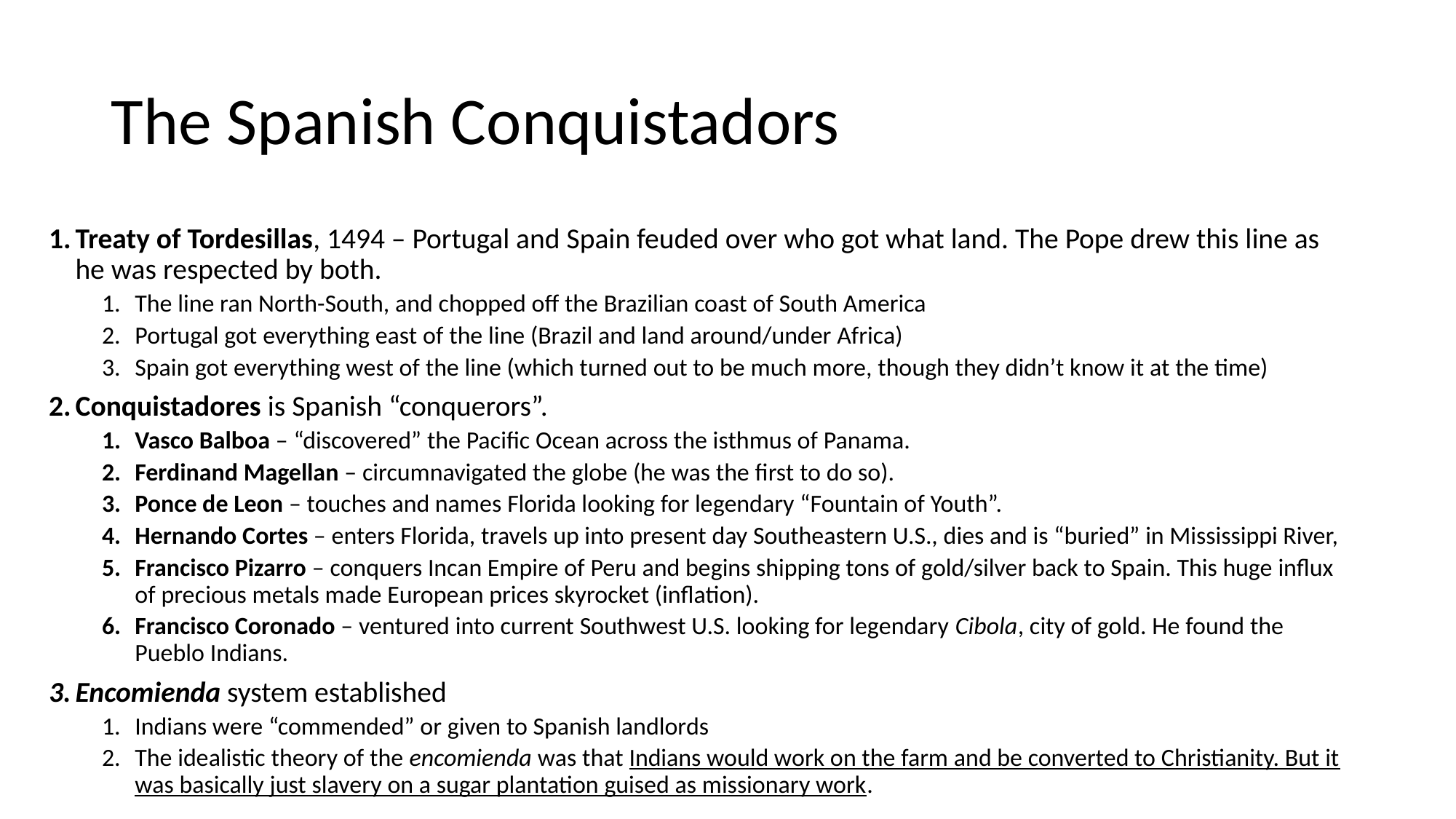

# The Spanish Conquistadors
Treaty of Tordesillas, 1494 – Portugal and Spain feuded over who got what land. The Pope drew this line as he was respected by both.
The line ran North-South, and chopped off the Brazilian coast of South America
Portugal got everything east of the line (Brazil and land around/under Africa)
Spain got everything west of the line (which turned out to be much more, though they didn’t know it at the time)
Conquistadores is Spanish “conquerors”.
Vasco Balboa – “discovered” the Pacific Ocean across the isthmus of Panama.
Ferdinand Magellan – circumnavigated the globe (he was the first to do so).
Ponce de Leon – touches and names Florida looking for legendary “Fountain of Youth”.
Hernando Cortes – enters Florida, travels up into present day Southeastern U.S., dies and is “buried” in Mississippi River,
Francisco Pizarro – conquers Incan Empire of Peru and begins shipping tons of gold/silver back to Spain. This huge influx of precious metals made European prices skyrocket (inflation).
Francisco Coronado – ventured into current Southwest U.S. looking for legendary Cibola, city of gold. He found the Pueblo Indians.
Encomienda system established
Indians were “commended” or given to Spanish landlords
The idealistic theory of the encomienda was that Indians would work on the farm and be converted to Christianity. But it was basically just slavery on a sugar plantation guised as missionary work.